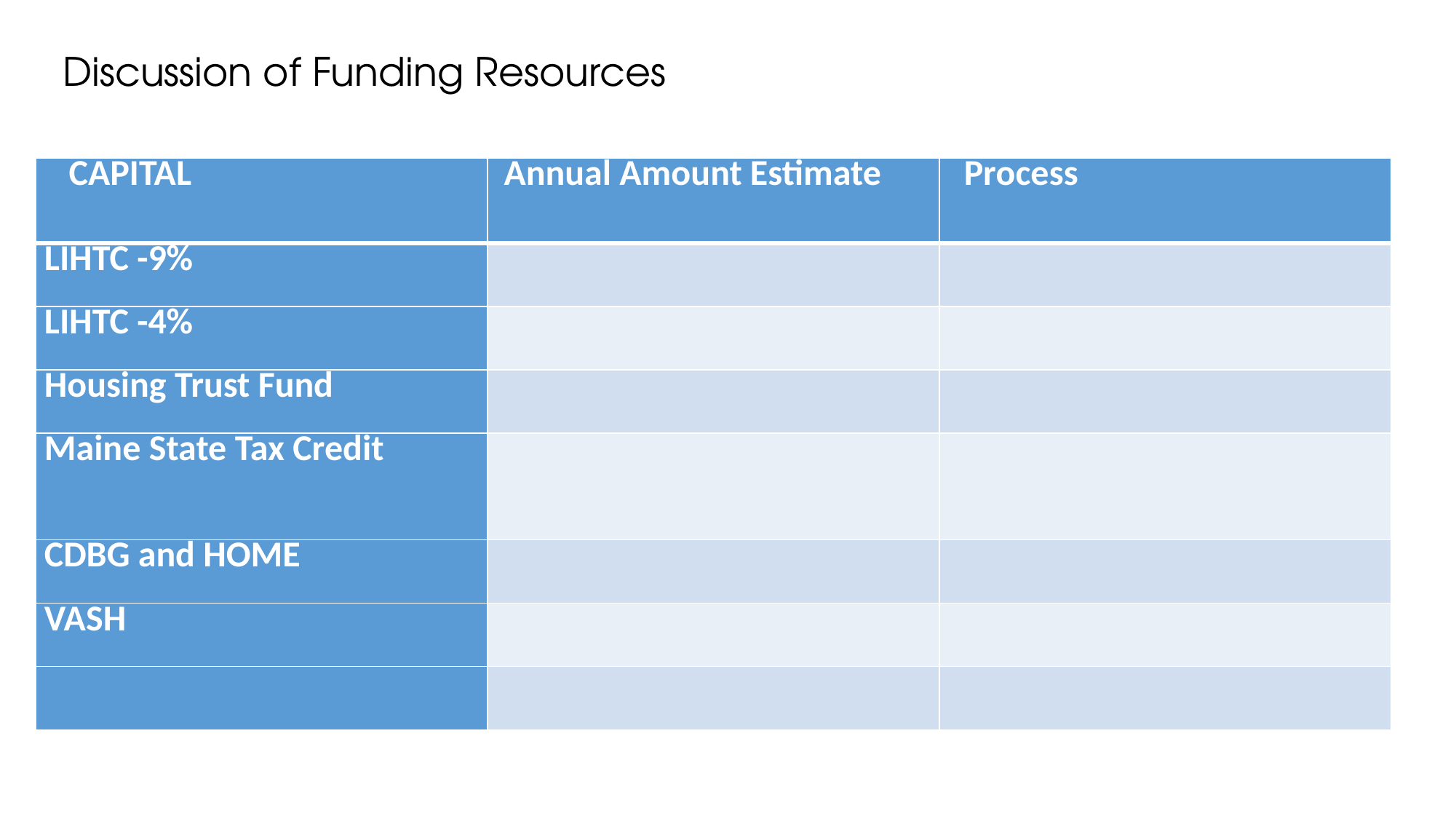

# Discussion of Funding Resources
| CAPITAL | Annual Amount Estimate | Process |
| --- | --- | --- |
| LIHTC -9% |  |  |
| LIHTC -4% |  |  |
| Housing Trust Fund |  |  |
| Maine State Tax Credit |  |  |
| CDBG and HOME |  |  |
| VASH |  |  |
|  |  |  |